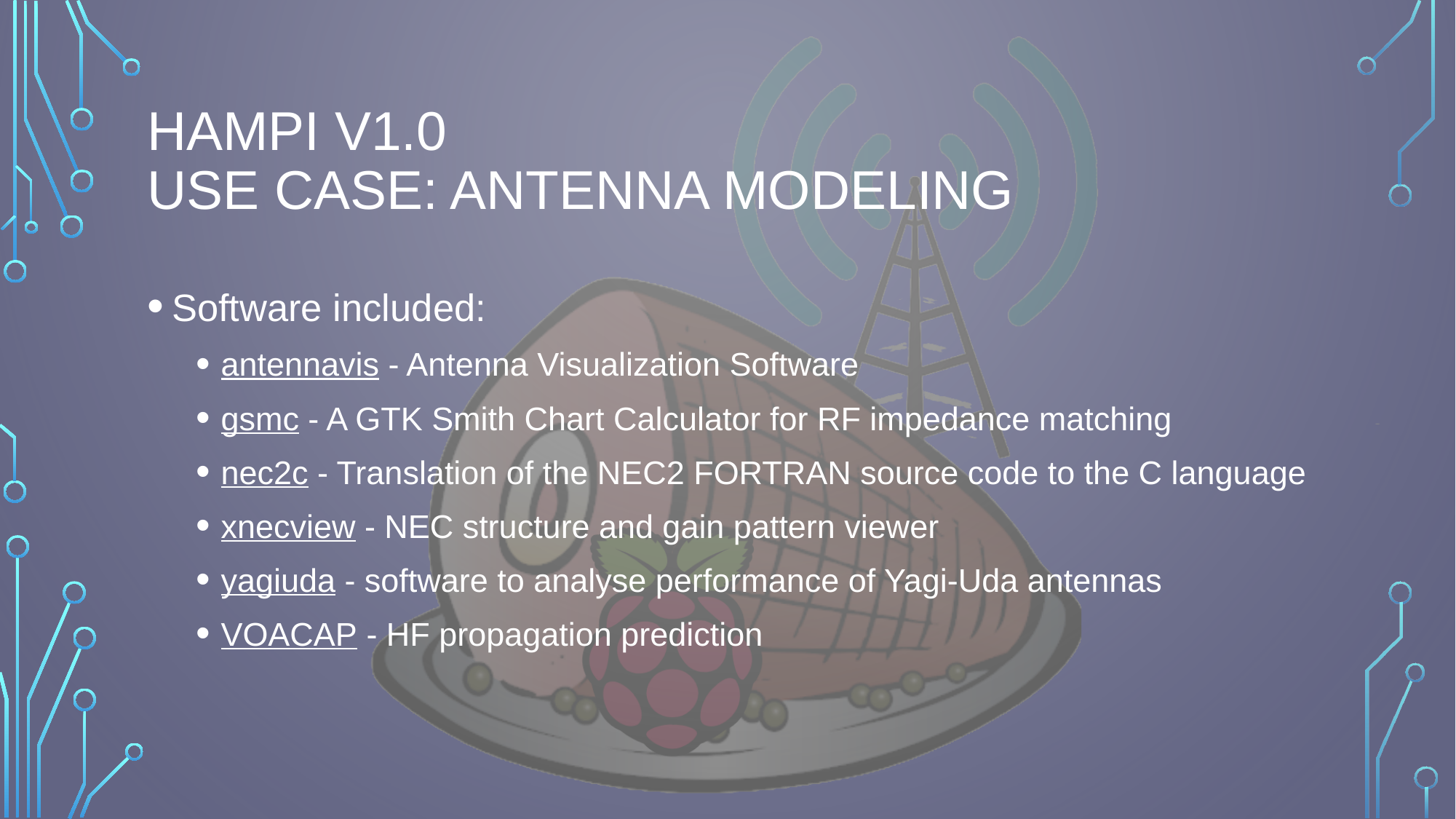

# HamPi v1.0 Use Case: Antenna Modeling
Software included:
antennavis - Antenna Visualization Software
gsmc - A GTK Smith Chart Calculator for RF impedance matching
nec2c - Translation of the NEC2 FORTRAN source code to the C language
xnecview - NEC structure and gain pattern viewer
yagiuda - software to analyse performance of Yagi-Uda antennas
VOACAP - HF propagation prediction